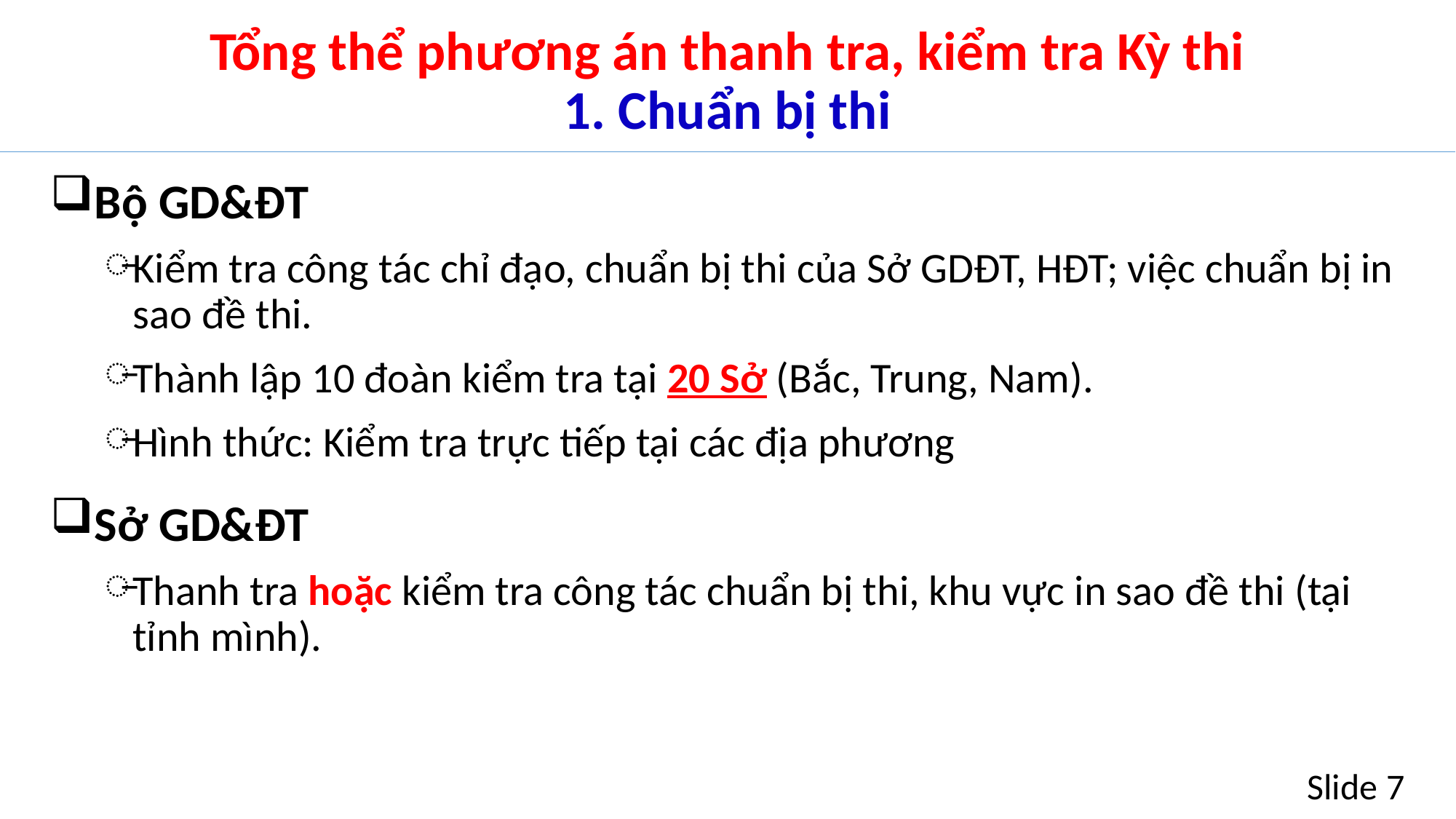

# Tổng thể phương án thanh tra, kiểm tra Kỳ thi 1. Chuẩn bị thi
Bộ GD&ĐT
Kiểm tra công tác chỉ đạo, chuẩn bị thi của Sở GDĐT, HĐT; việc chuẩn bị in sao đề thi.
Thành lập 10 đoàn kiểm tra tại 20 Sở (Bắc, Trung, Nam).
Hình thức: Kiểm tra trực tiếp tại các địa phương
Sở GD&ĐT
Thanh tra hoặc kiểm tra công tác chuẩn bị thi, khu vực in sao đề thi (tại tỉnh mình).